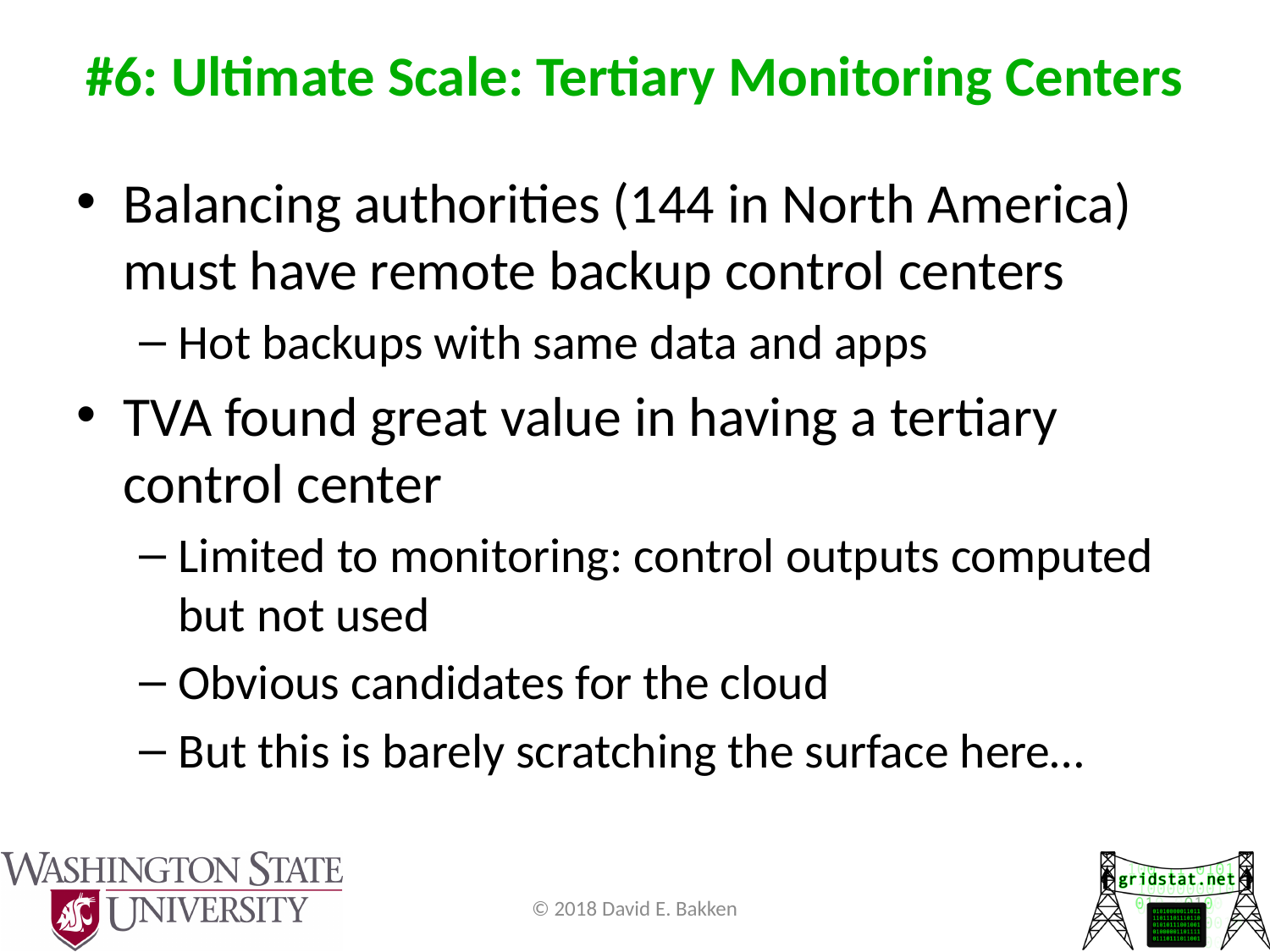

# #6: Ultimate Scale: Tertiary Monitoring Centers
Balancing authorities (144 in North America) must have remote backup control centers
Hot backups with same data and apps
TVA found great value in having a tertiary control center
Limited to monitoring: control outputs computed but not used
Obvious candidates for the cloud
But this is barely scratching the surface here…
© 2018 David E. Bakken